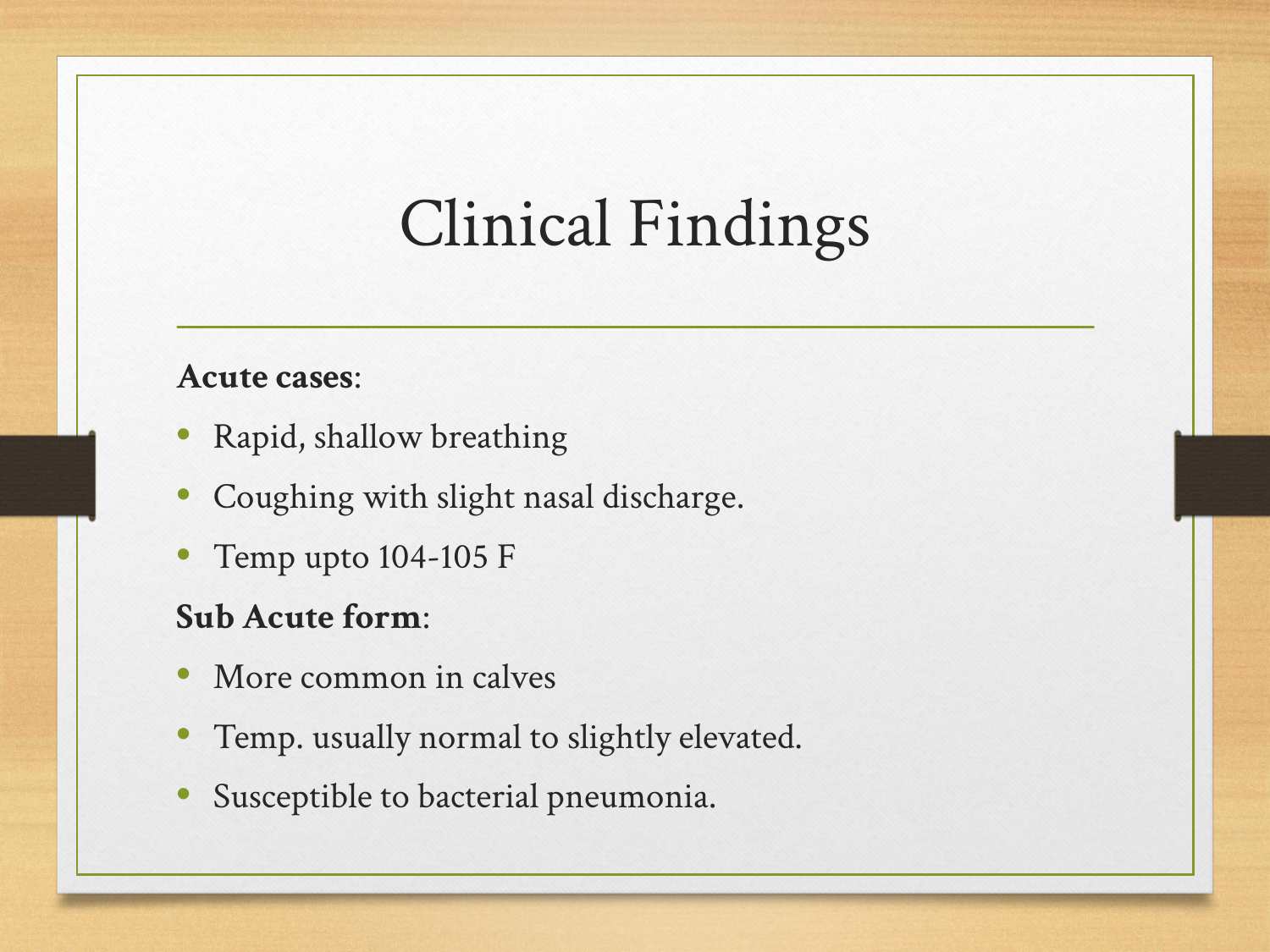

# Clinical Findings
Acute cases:
Rapid, shallow breathing
Coughing with slight nasal discharge.
Temp upto 104-105 F
Sub Acute form:
More common in calves
Temp. usually normal to slightly elevated.
Susceptible to bacterial pneumonia.